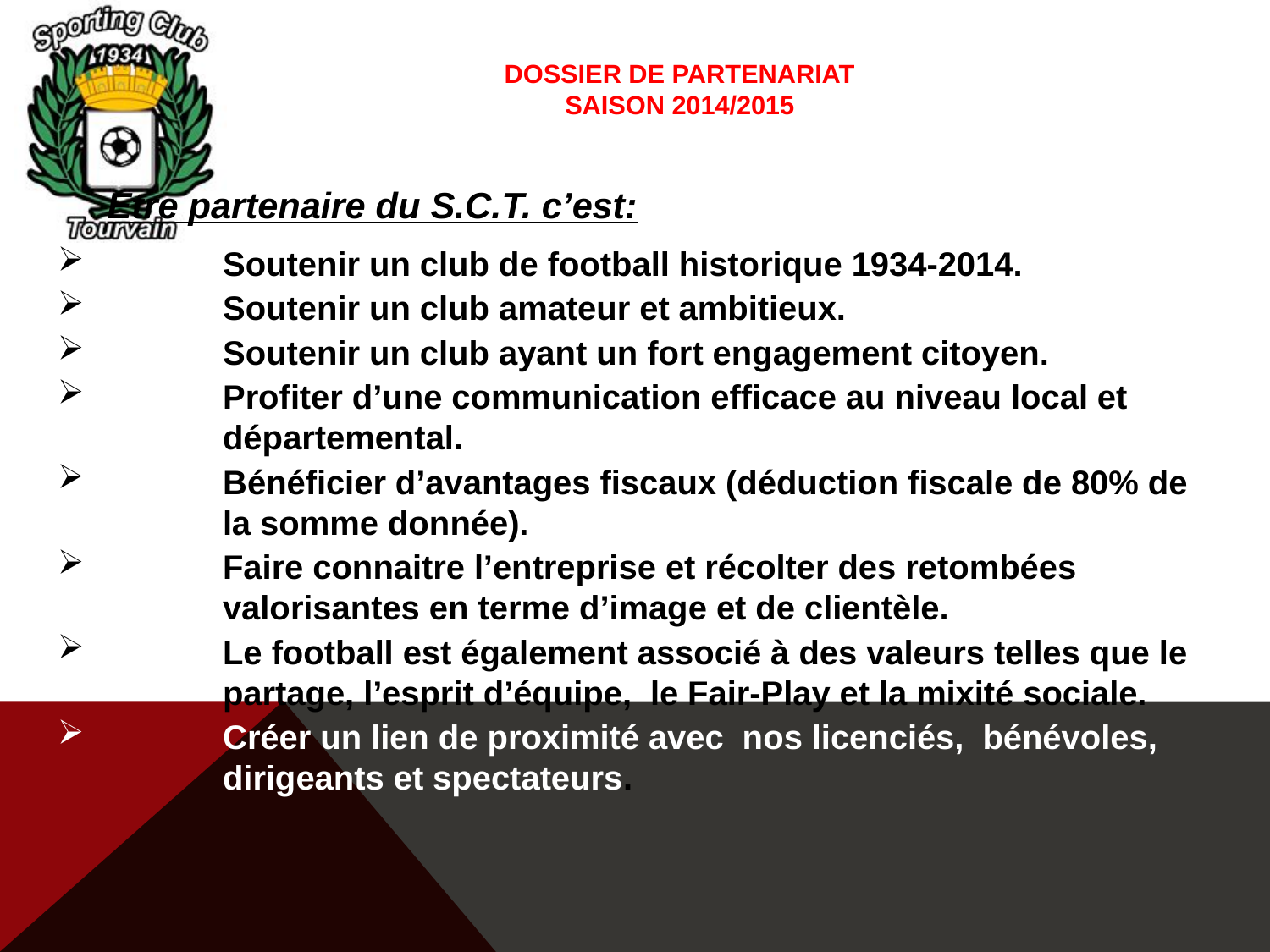

# DOSSIER DE PARTENARIAT Saison 2014/2015
			Etre partenaire du S.C.T. c’est:

Soutenir un club de football historique 1934-2014.
Soutenir un club amateur et ambitieux.
Soutenir un club ayant un fort engagement citoyen.
Profiter d’une communication efficace au niveau local et départemental.
Bénéficier d’avantages fiscaux (déduction fiscale de 80% de la somme donnée).
Faire connaitre l’entreprise et récolter des retombées valorisantes en terme d’image et de clientèle.
Le football est également associé à des valeurs telles que le partage, l’esprit d’équipe,  le Fair-Play et la mixité sociale.
Créer un lien de proximité avec  nos licenciés,  bénévoles, dirigeants et spectateurs.